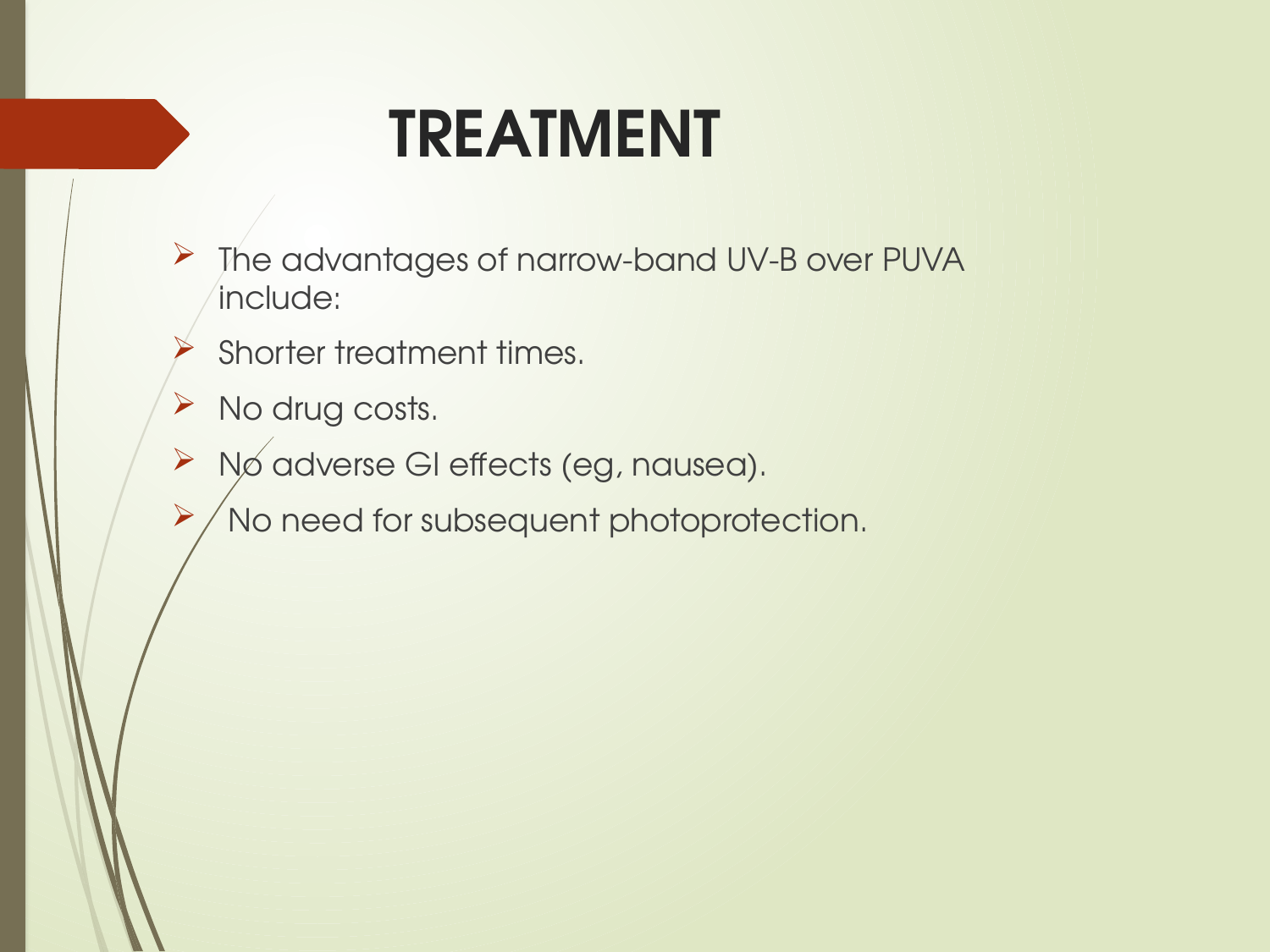

# TREATMENT
The advantages of narrow-band UV-B over PUVA include:
Shorter treatment times.
No drug costs.
No adverse GI effects (eg, nausea).
 No need for subsequent photoprotection.